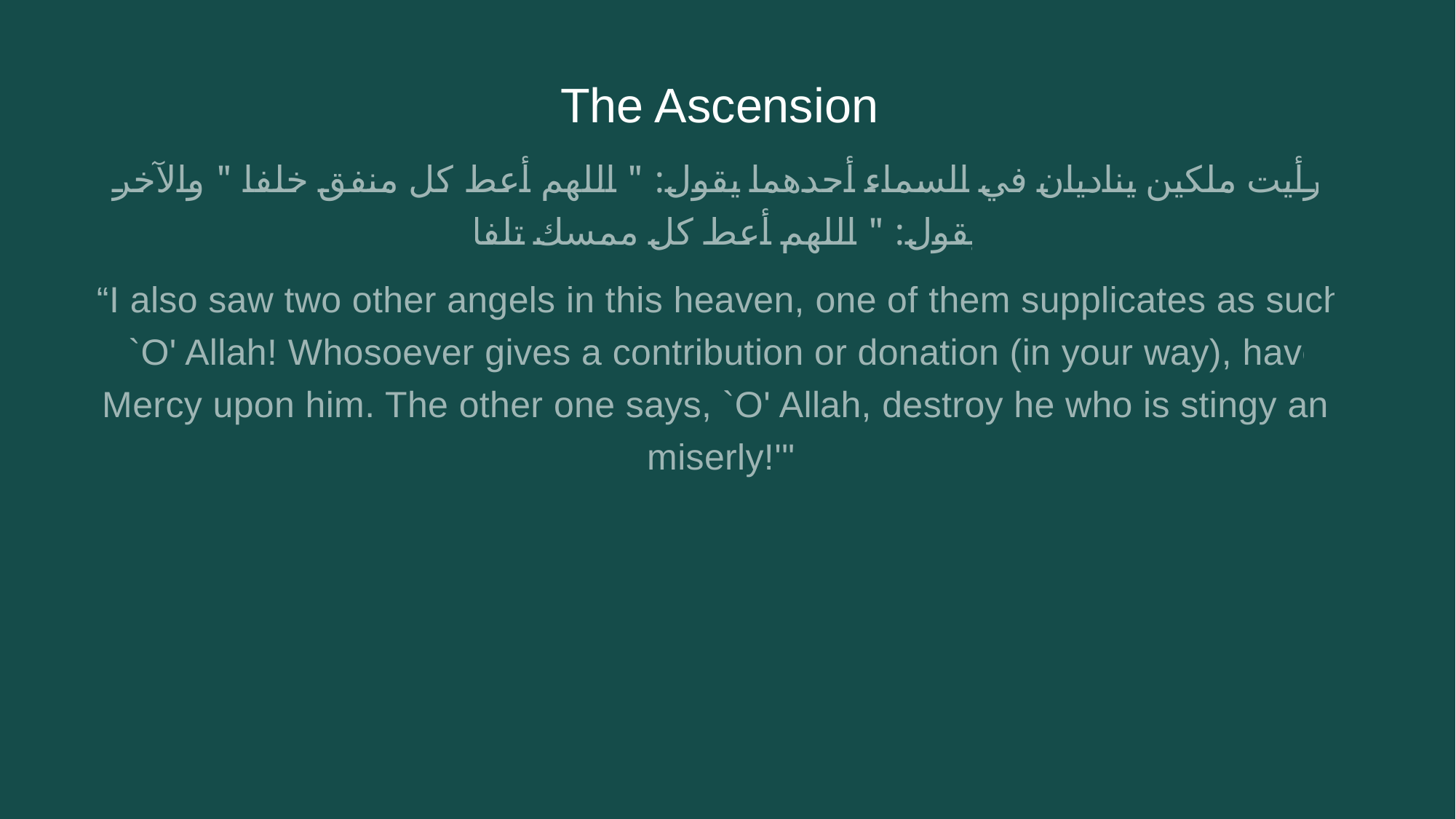

# The Ascension
ورأيت ملكين يناديان في السماء أحدهما يقول: " اللهم أعط كل منفق خلفا " والآخر يقول: " اللهم أعط كل ممسك تلفا
“I also saw two other angels in this heaven, one of them supplicates as such, `O' Allah! Whosoever gives a contribution or donation (in your way), have Mercy upon him. The other one says, `O' Allah, destroy he who is stingy and miserly!'"